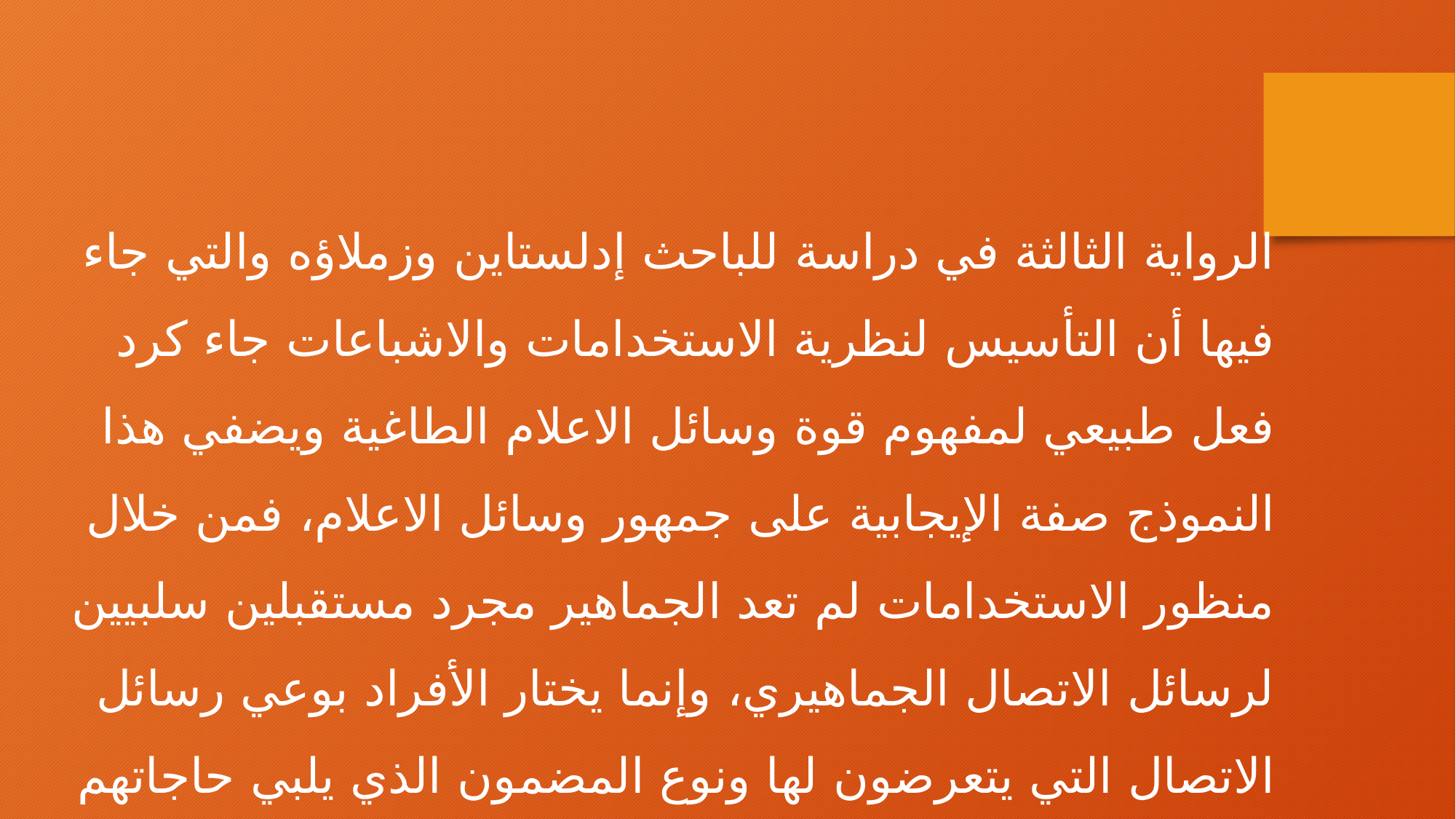

الرواية الثالثة في دراسة للباحث إدلستاين وزملاؤه والتي جاء فيها أن التأسيس لنظرية الاستخدامات والاشباعات جاء كرد فعل طبيعي لمفهوم قوة وسائل الاعلام الطاغية ويضفي هذا النموذج صفة الإيجابية على جمهور وسائل الاعلام، فمن خلال منظور الاستخدامات لم تعد الجماهير مجرد مستقبلين سلبيين لرسائل الاتصال الجماهيري، وإنما يختار الأفراد بوعي رسائل الاتصال التي يتعرضون لها ونوع المضمون الذي يلبي حاجاتهم النفسية والاجتماعية.